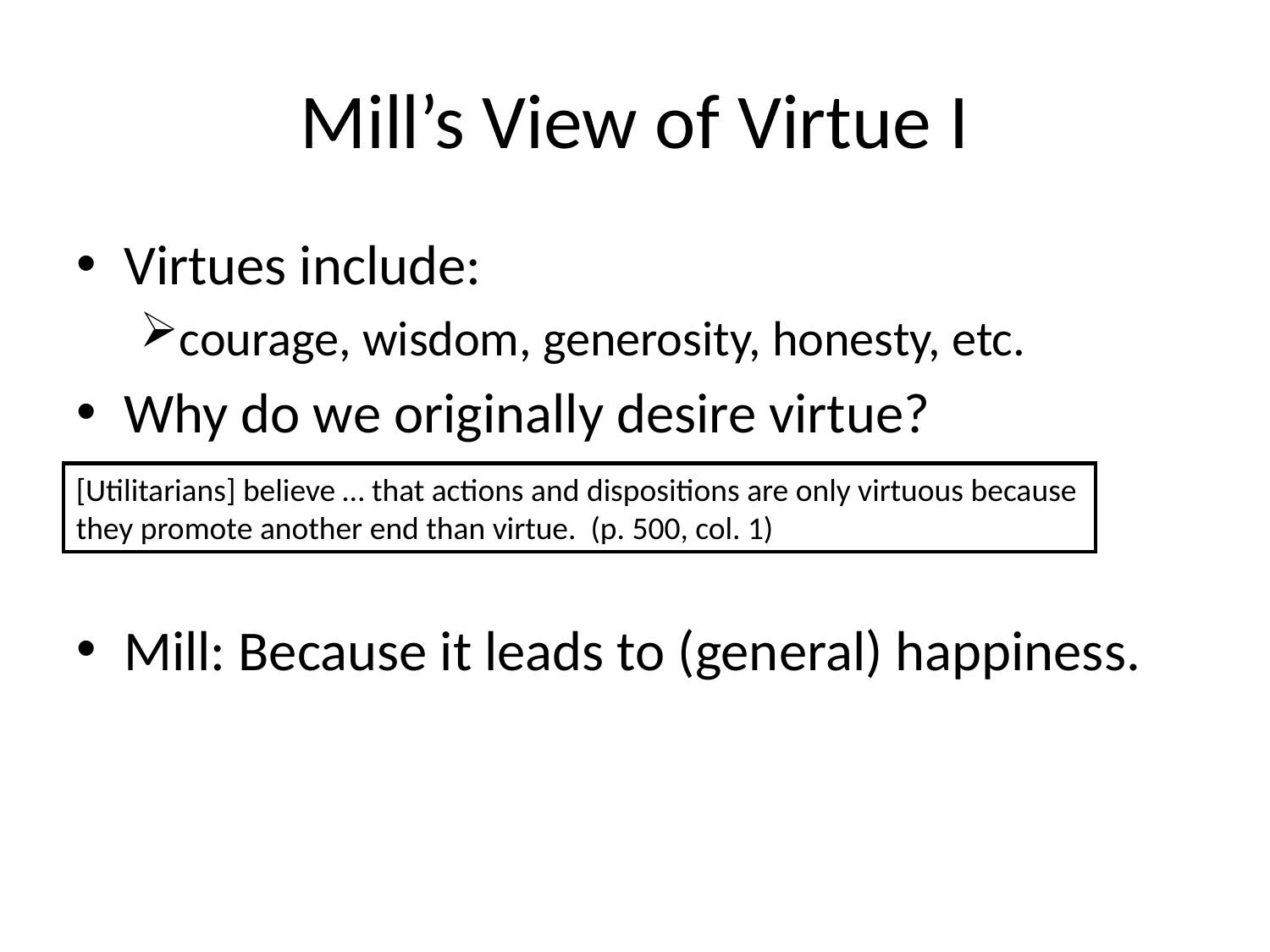

# Mill’s View of Virtue I
Virtues include:
courage, wisdom, generosity, honesty, etc.
Why do we originally desire virtue?

Mill: Because it leads to (general) happiness.

[Utilitarians] believe … that actions and dispositions are only virtuous because they promote another end than virtue.  (p. 500, col. 1)